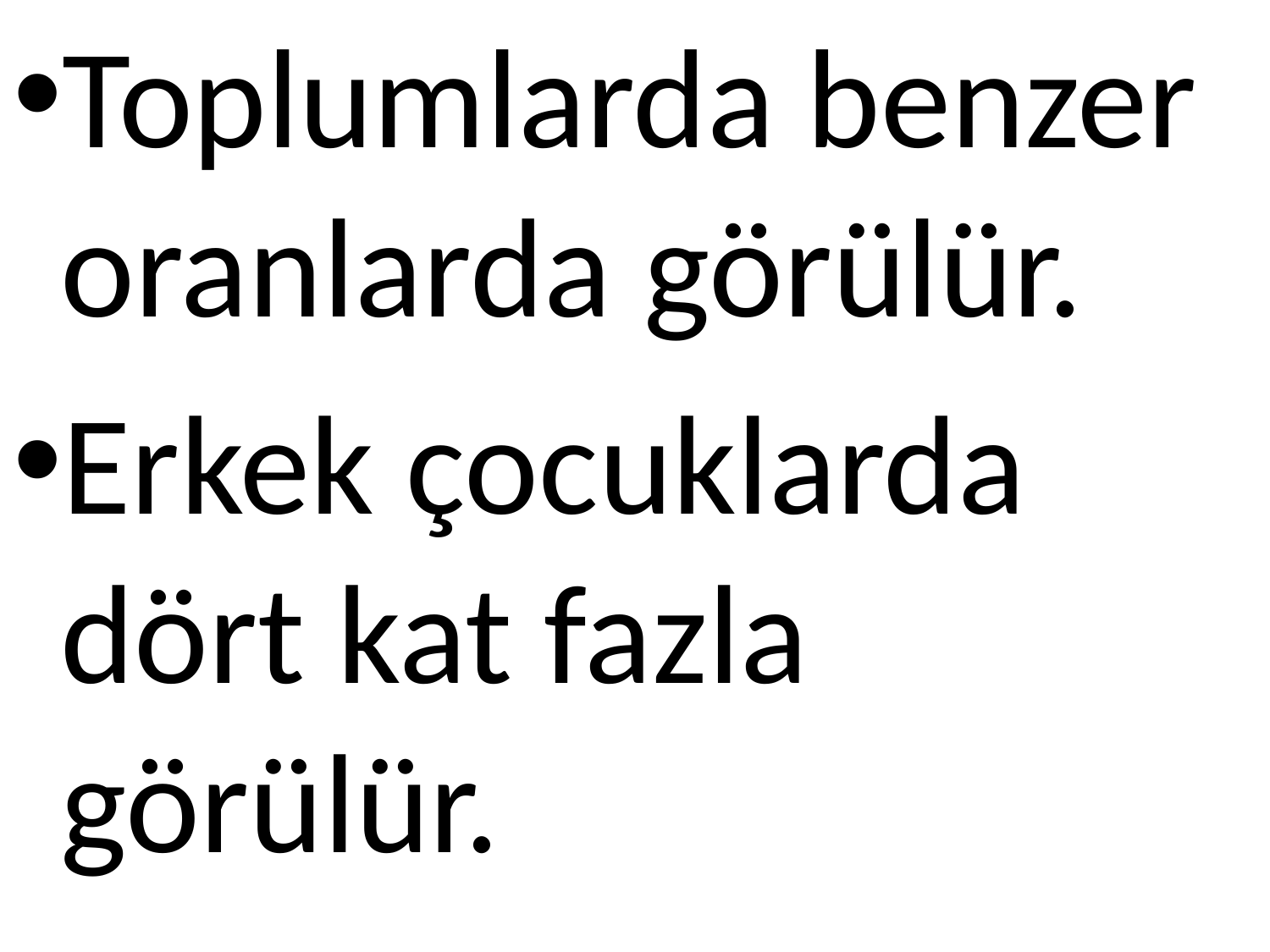

Toplumlarda benzer oranlarda görülür.
Erkek çocuklarda dört kat fazla görülür.